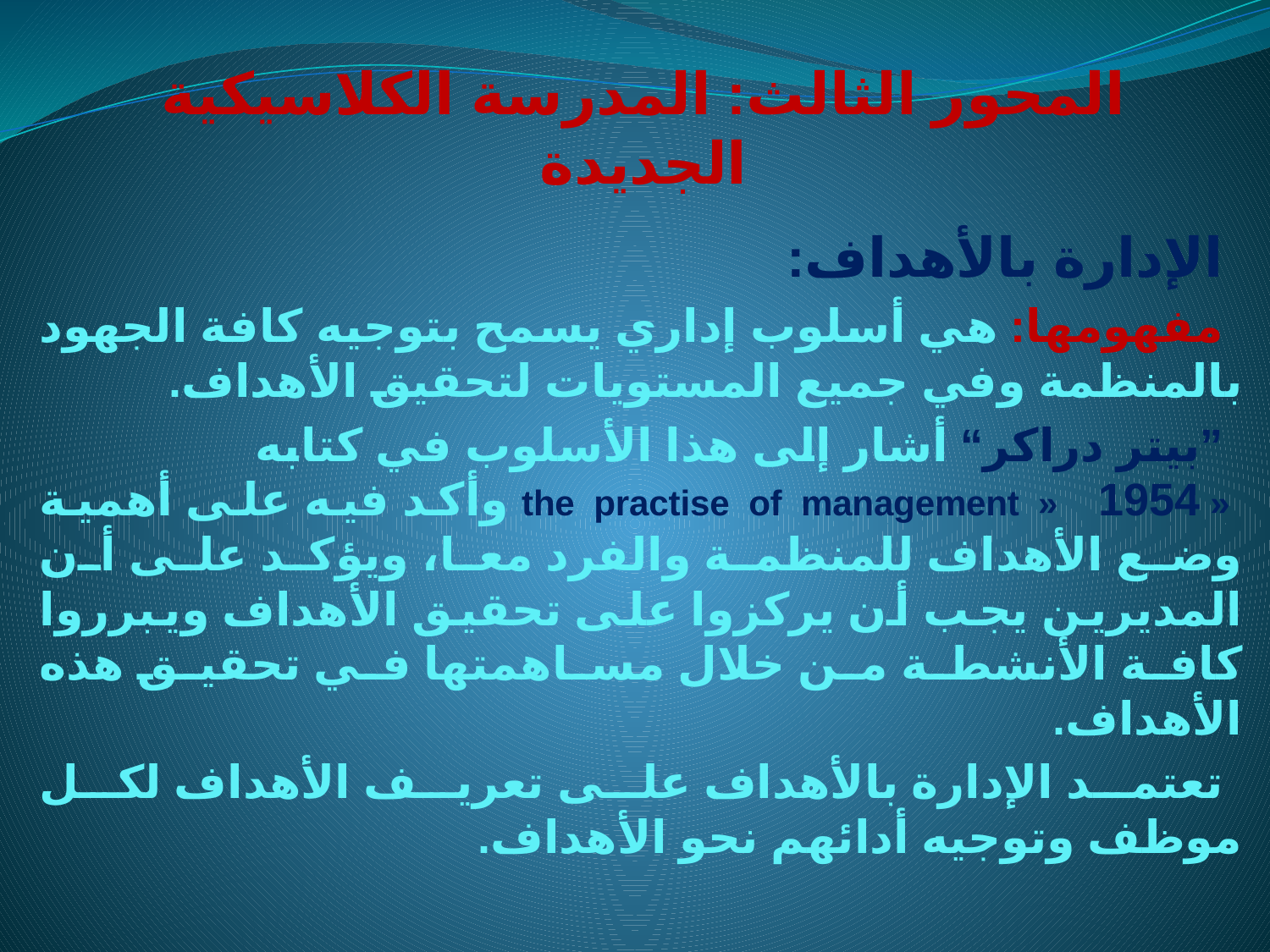

# المحور الثالث: المدرسة الكلاسيكية الجديدة
الإدارة بالأهداف:
مفهومها: هي أسلوب إداري يسمح بتوجيه كافة الجهود بالمنظمة وفي جميع المستويات لتحقيق الأهداف.
”بيتر دراكر“ أشار إلى هذا الأسلوب في كتابه                   « the practise of management »  1954 وأكد فيه على أهمية وضع الأهداف للمنظمة والفرد معا، ويؤكد على أن المديرين يجب أن يركزوا على تحقيق الأهداف ويبرروا كافة الأنشطة من خلال مساهمتها في تحقيق هذه الأهداف.
تعتمد الإدارة بالأهداف على تعريف الأهداف لكل موظف وتوجيه أدائهم نحو الأهداف.